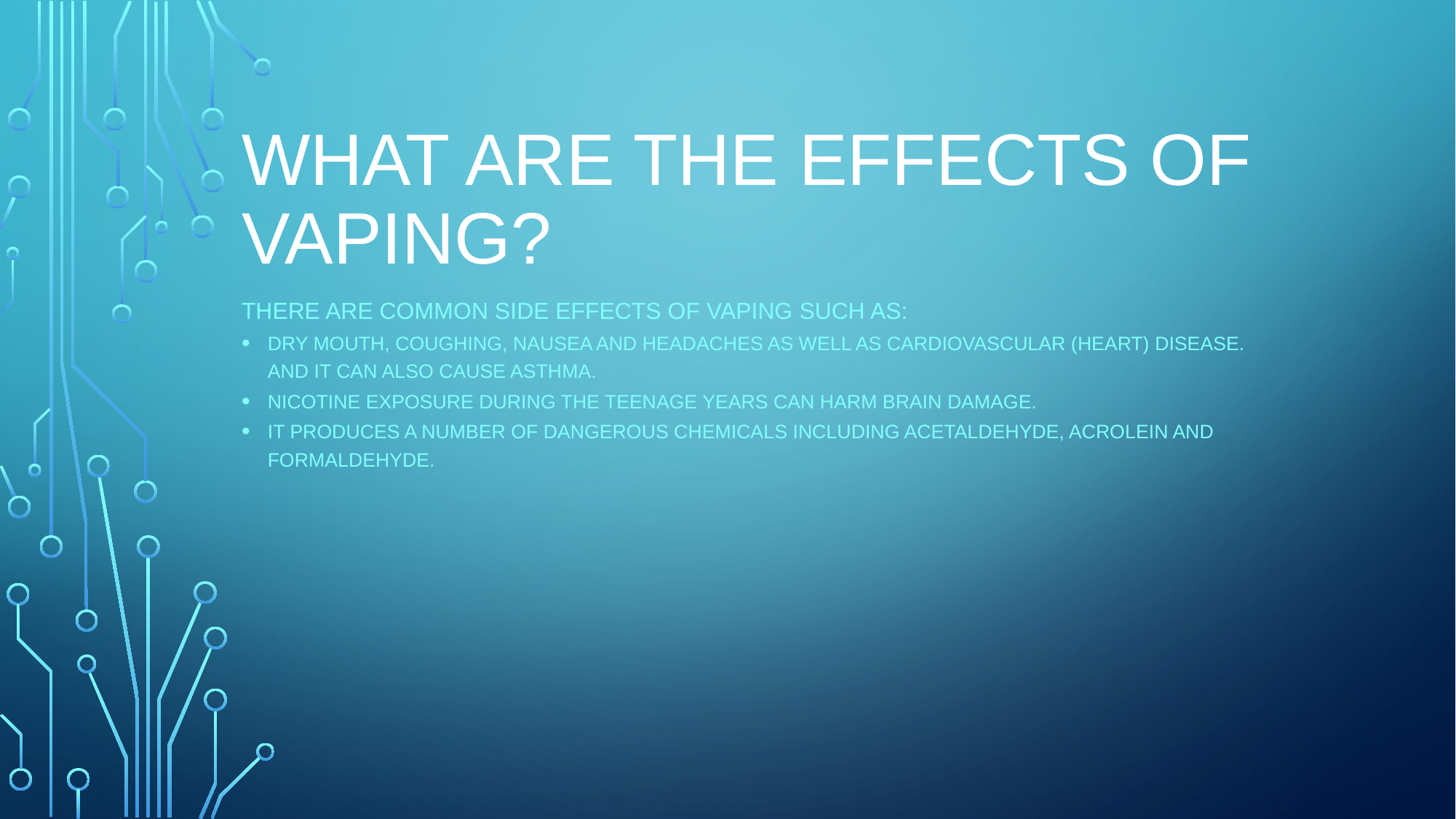

# What are the effects of vaping?
There are common side effects of vaping such as:
Dry mouth, coughing, nausea and headaches as well as cardiovascular (heart) disease. And it can also cause asthma.
Nicotine exposure during the teenage years can harm brain damage.
It produces a number of dangerous chemicals including acetaldehyde, acrolein and formaldehyde.